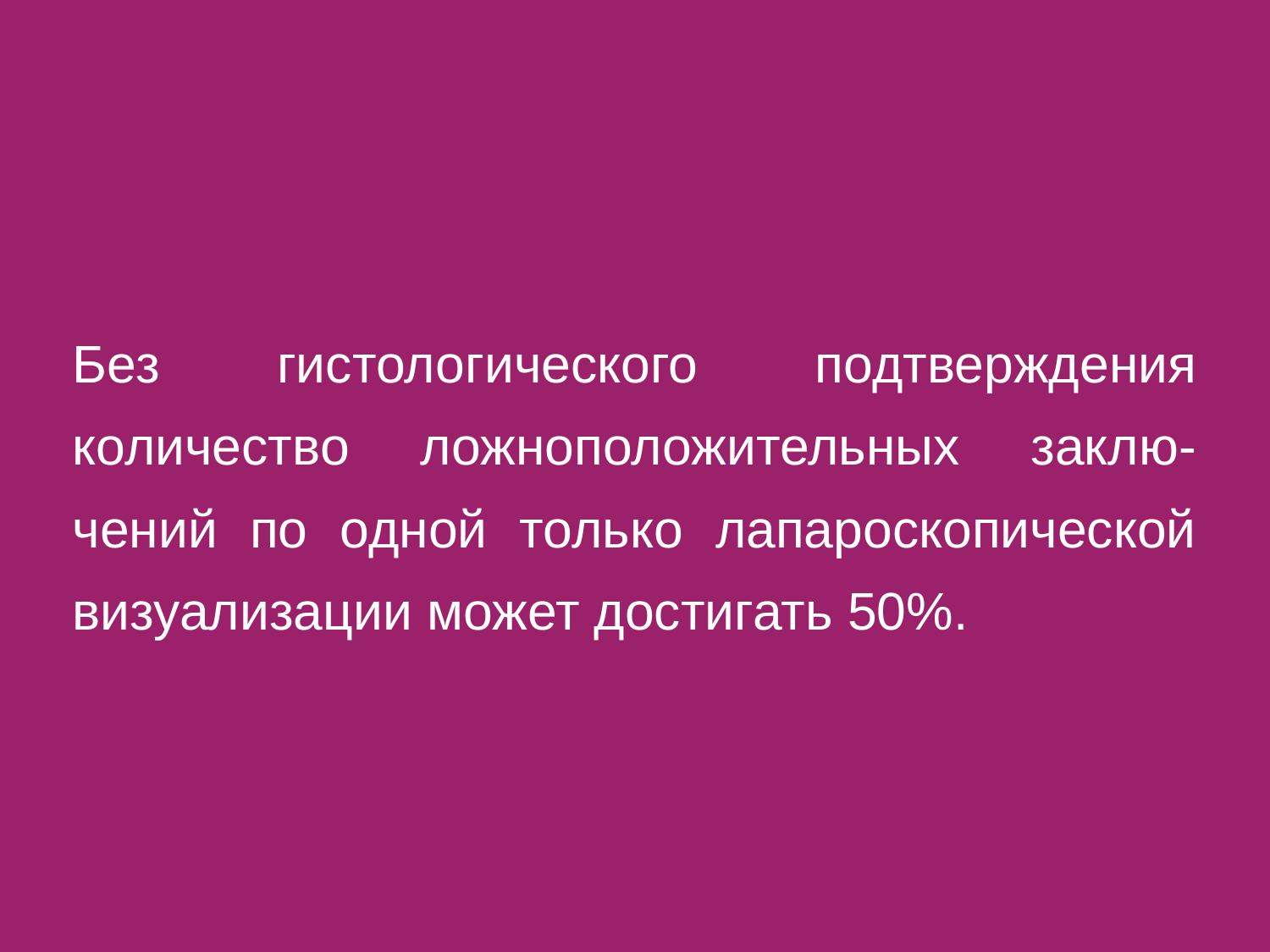

Без гистологического подтверждения количество ложноположительных заклю-чений по одной только лапароскопической визуализации может достигать 50%.